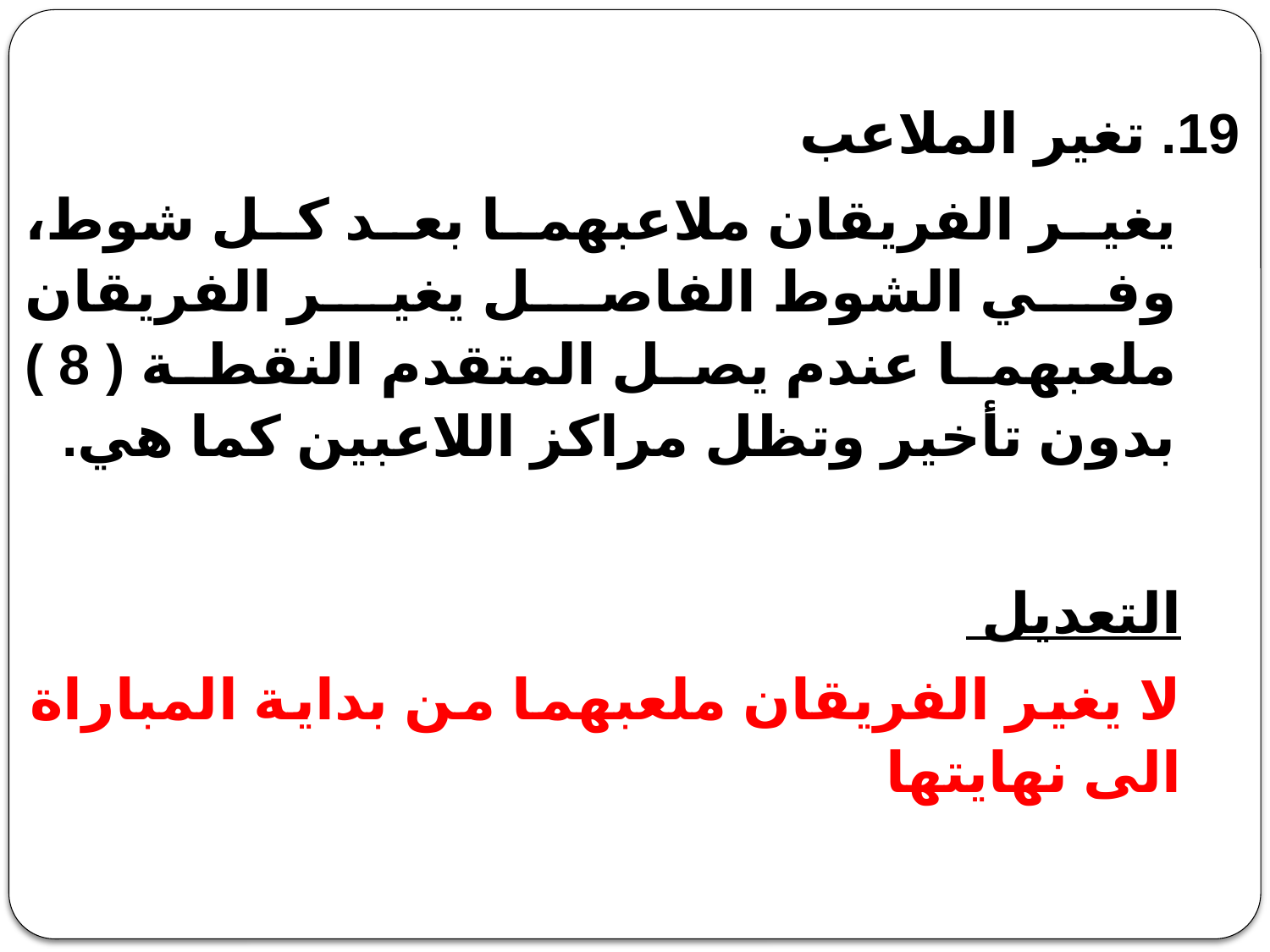

19. تغير الملاعب
يغير الفريقان ملاعبهما بعد كل شوط، وفي الشوط الفاصل يغير الفريقان ملعبهما عندم يصل المتقدم النقطة ( 8 ) بدون تأخير وتظل مراكز اللاعبين كما هي.
التعديل
لا يغير الفريقان ملعبهما من بداية المباراة الى نهايتها